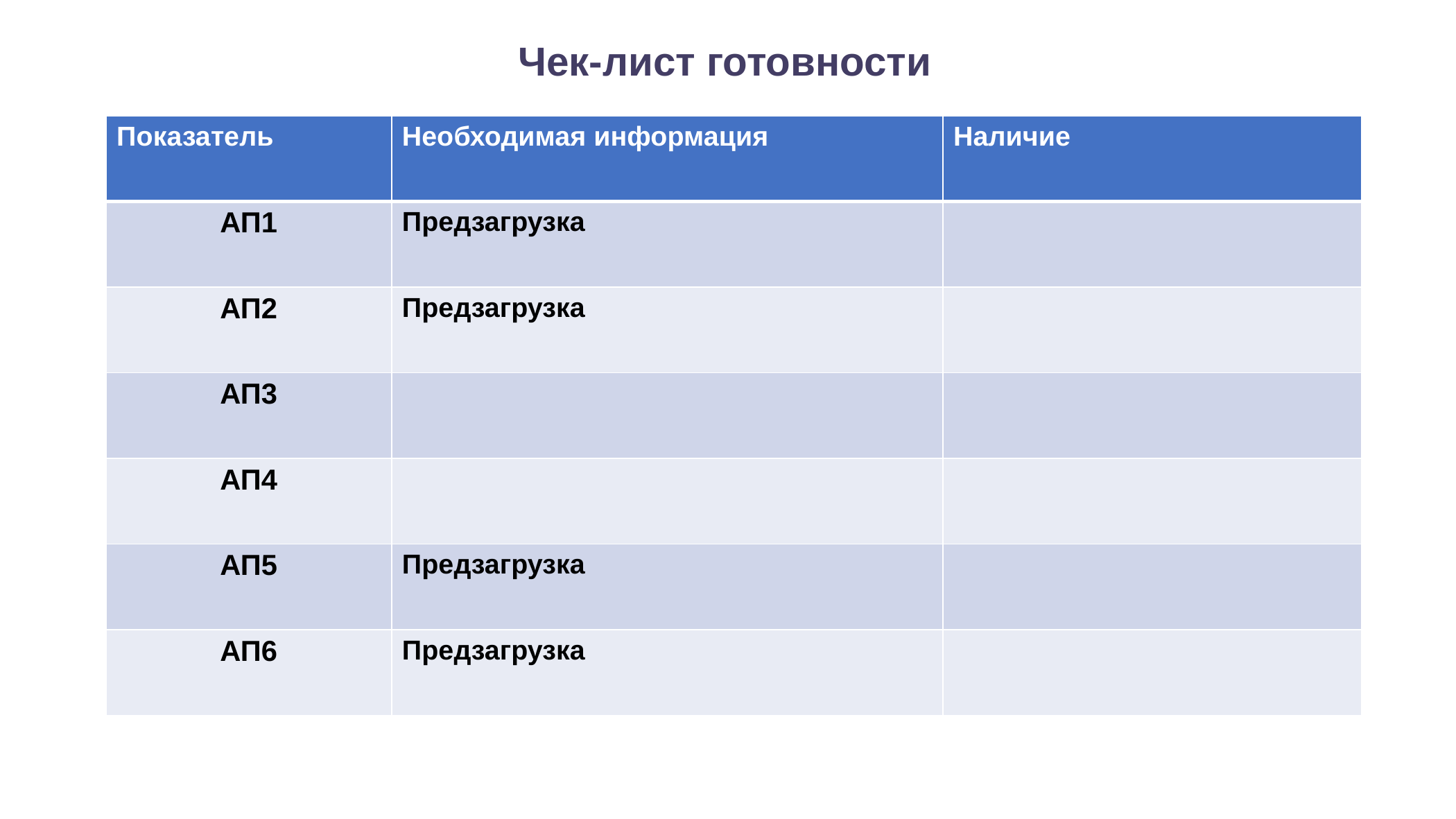

Чек-лист готовности
| Показатель | Необходимая информация | Наличие |
| --- | --- | --- |
| АП1 | Предзагрузка |  |
| АП2 | Предзагрузка |  |
| АП3 |  |  |
| АП4 |  |  |
| АП5 | Предзагрузка |  |
| АП6 | Предзагрузка |  |